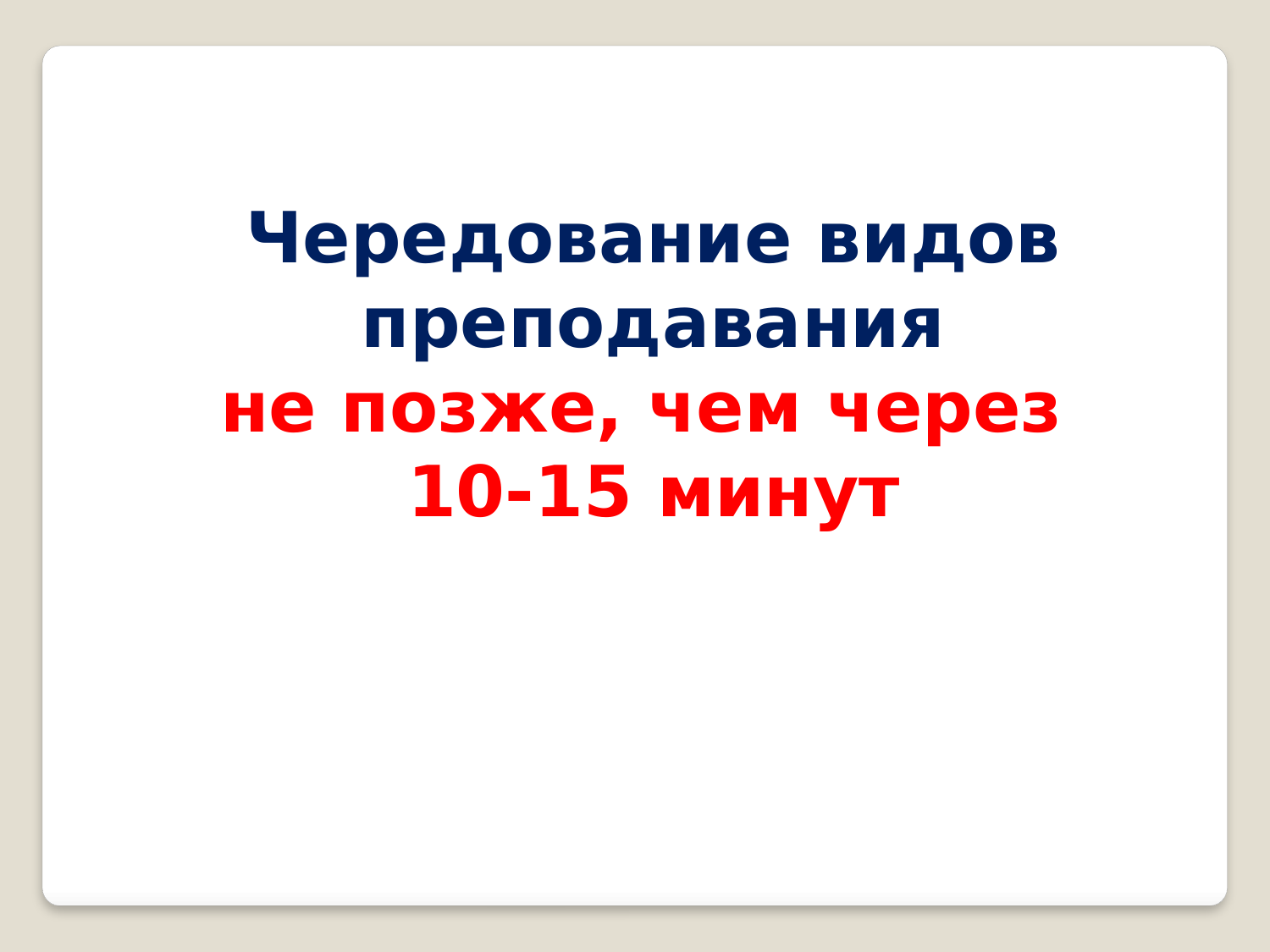

Чередование видов преподавания
не позже, чем через
10-15 минут